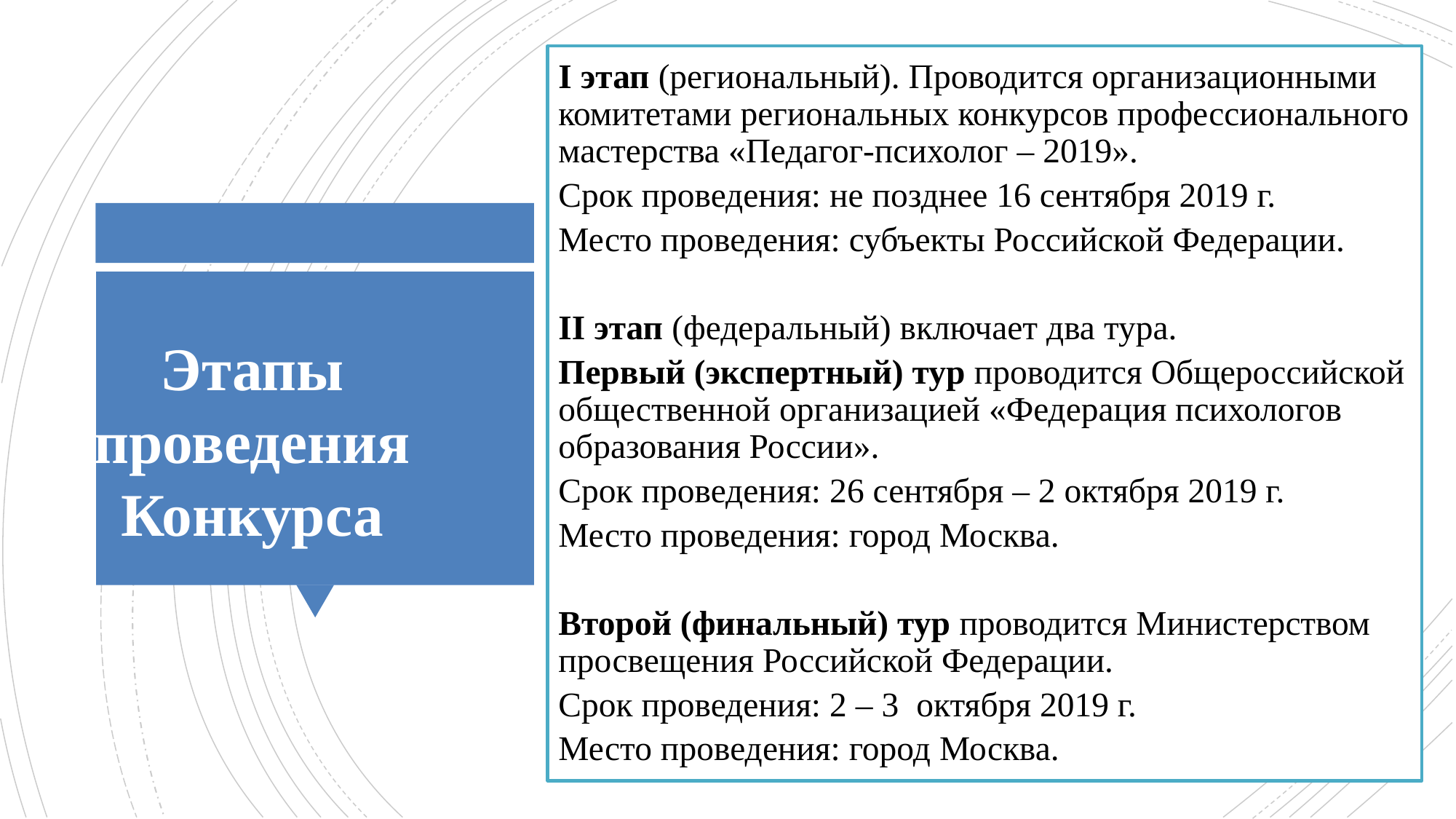

3
I этап (региональный). Проводится организационными комитетами региональных конкурсов профессионального мастерства «Педагог-психолог – 2019».
Срок проведения: не позднее 16 сентября 2019 г.
Место проведения: субъекты Российской Федерации.

II этап (федеральный) включает два тура.
Первый (экспертный) тур проводится Общероссийской общественной организацией «Федерация психологов образования России».
Срок проведения: 26 сентября – 2 октября 2019 г.
Место проведения: город Москва.

Второй (финальный) тур проводится Министерством просвещения Российской Федерации.
Срок проведения: 2 – 3  октября 2019 г.
Место проведения: город Москва.

# Этапы проведения Конкурса